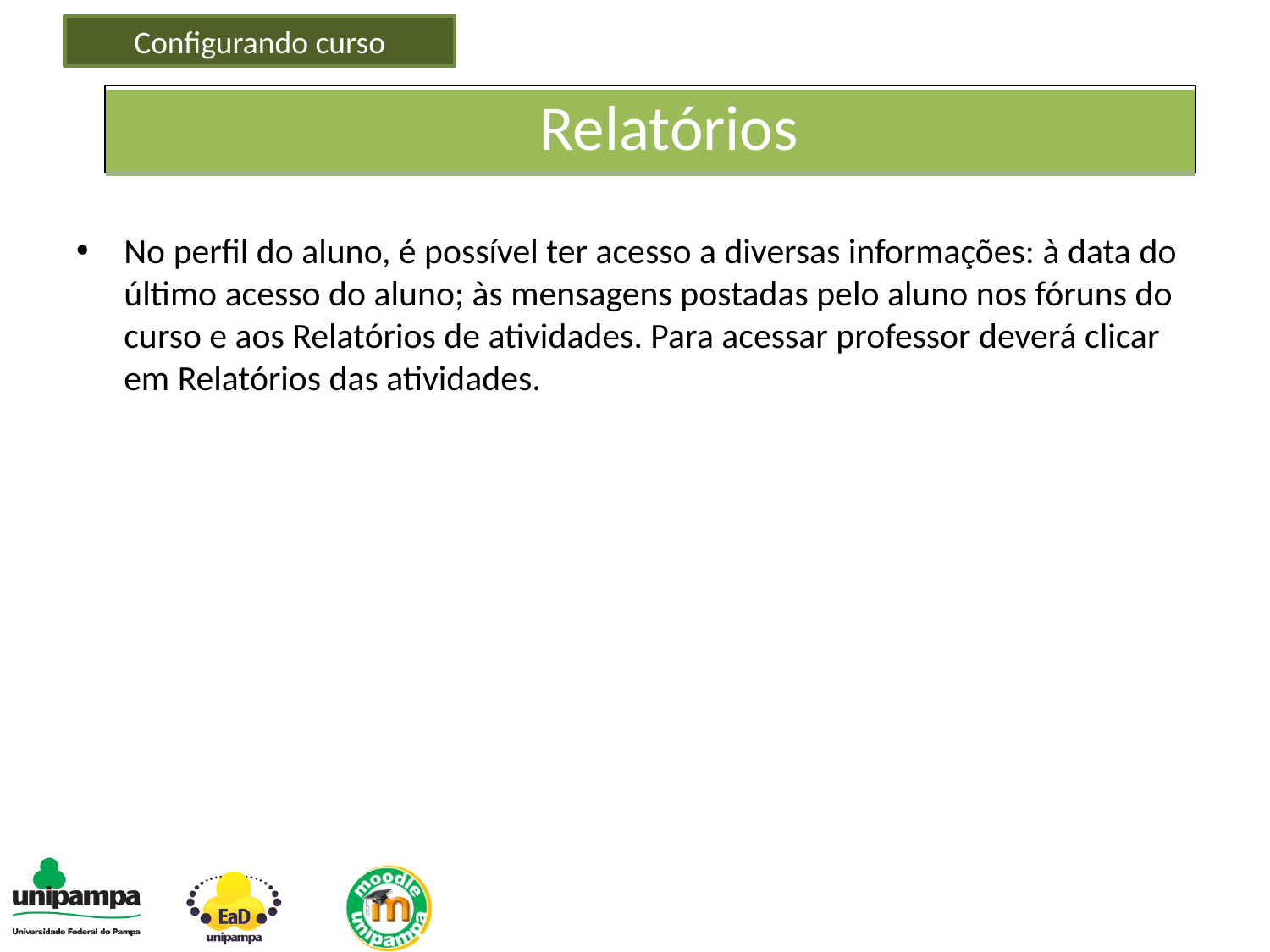

Configurando curso
Relatórios

No perfil do aluno, é possível ter acesso a diversas informações: à data do último acesso do aluno; às mensagens postadas pelo aluno nos fóruns do curso e aos Relatórios de atividades. Para acessar professor deverá clicar em Relatórios das atividades.